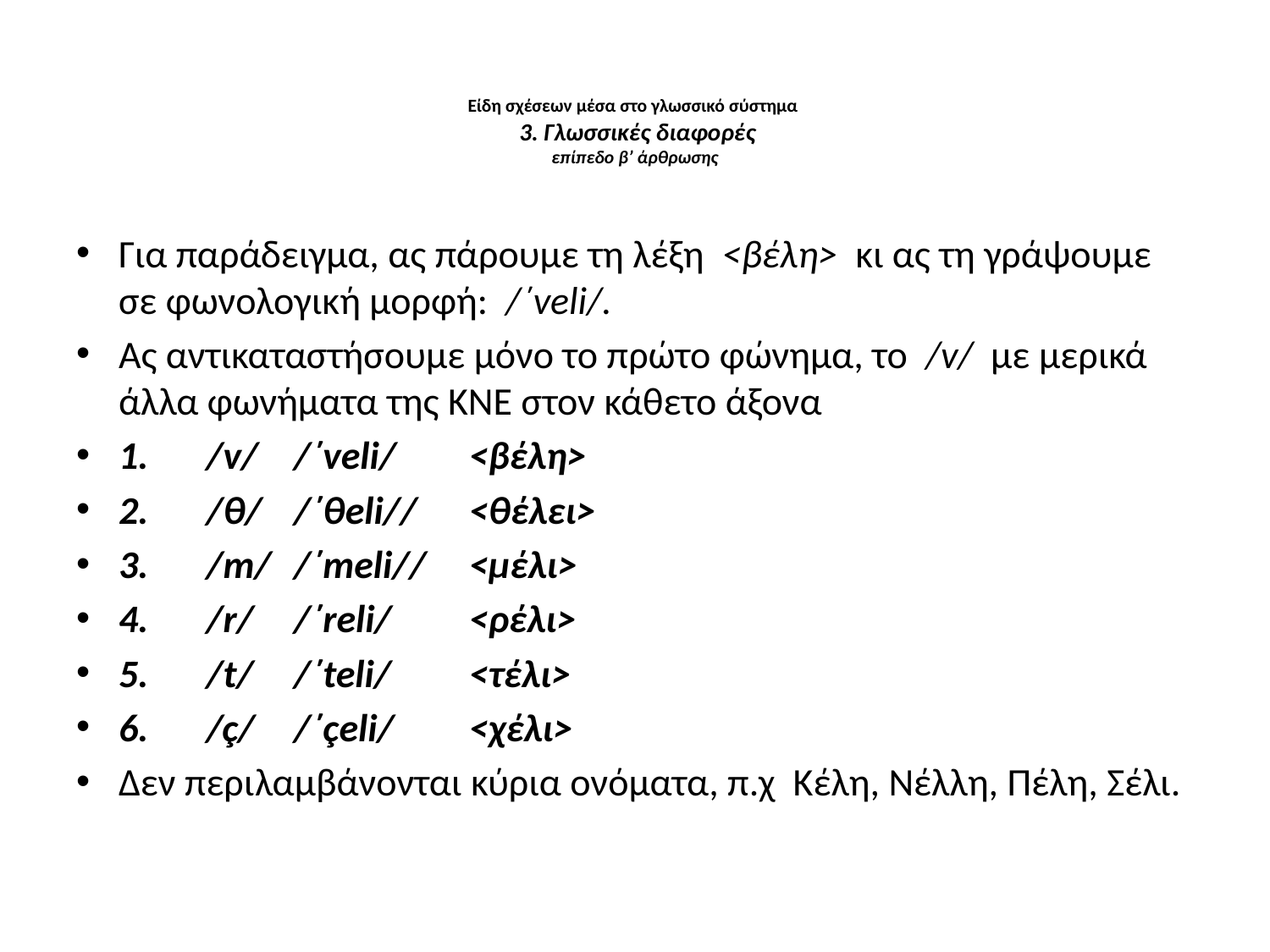

# Είδη σχέσεων μέσα στο γλωσσικό σύστημα 3. Γλωσσικές διαφορές επίπεδο β’ άρθρωσης
Για παράδειγμα, ας πάρουμε τη λέξη  <βέλη>  κι ας τη γράψουμε σε φωνολογική μορφή:  /΄veli/.
Ας αντικαταστήσουμε μόνο το πρώτο φώνημα, το  /v/  με μερικά άλλα φωνήματα της ΚΝΕ στον κάθετο άξονα
1.	/v/	/΄veli/		<βέλη>
2.	/θ/	/΄θeli//	<θέλει>
3.	/m/	/΄meli//	<μέλι>
4.	/r/	/΄reli/		<ρέλι>
5.	/t/	/΄teli/		<τέλι>
6.	/ç/	/΄çeli/		<χέλι>
Δεν περιλαμβάνονται κύρια ονόματα, π.χ  Κέλη, Νέλλη, Πέλη, Σέλι.